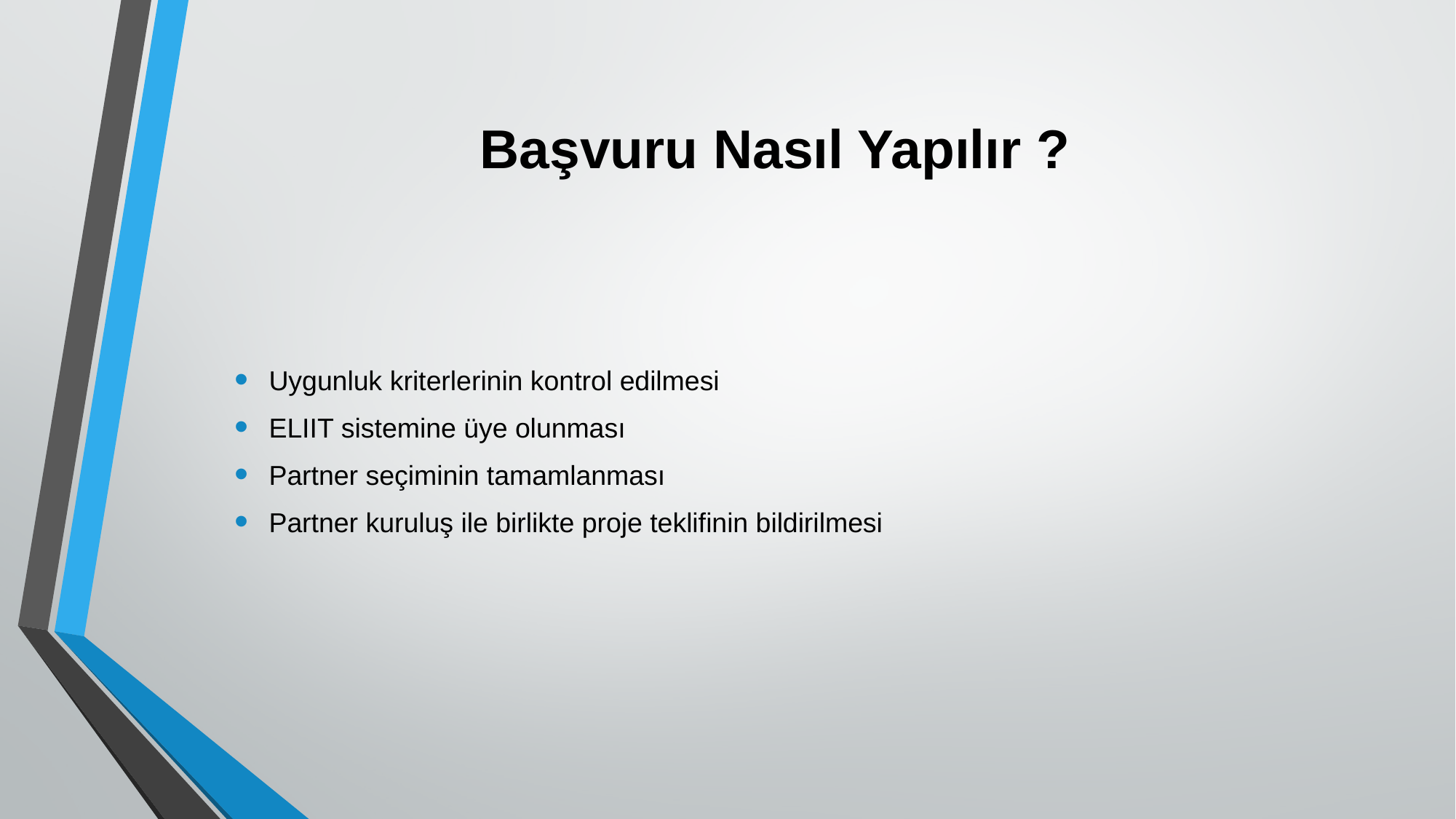

# Başvuru Nasıl Yapılır ?
Uygunluk kriterlerinin kontrol edilmesi
ELIIT sistemine üye olunması
Partner seçiminin tamamlanması
Partner kuruluş ile birlikte proje teklifinin bildirilmesi